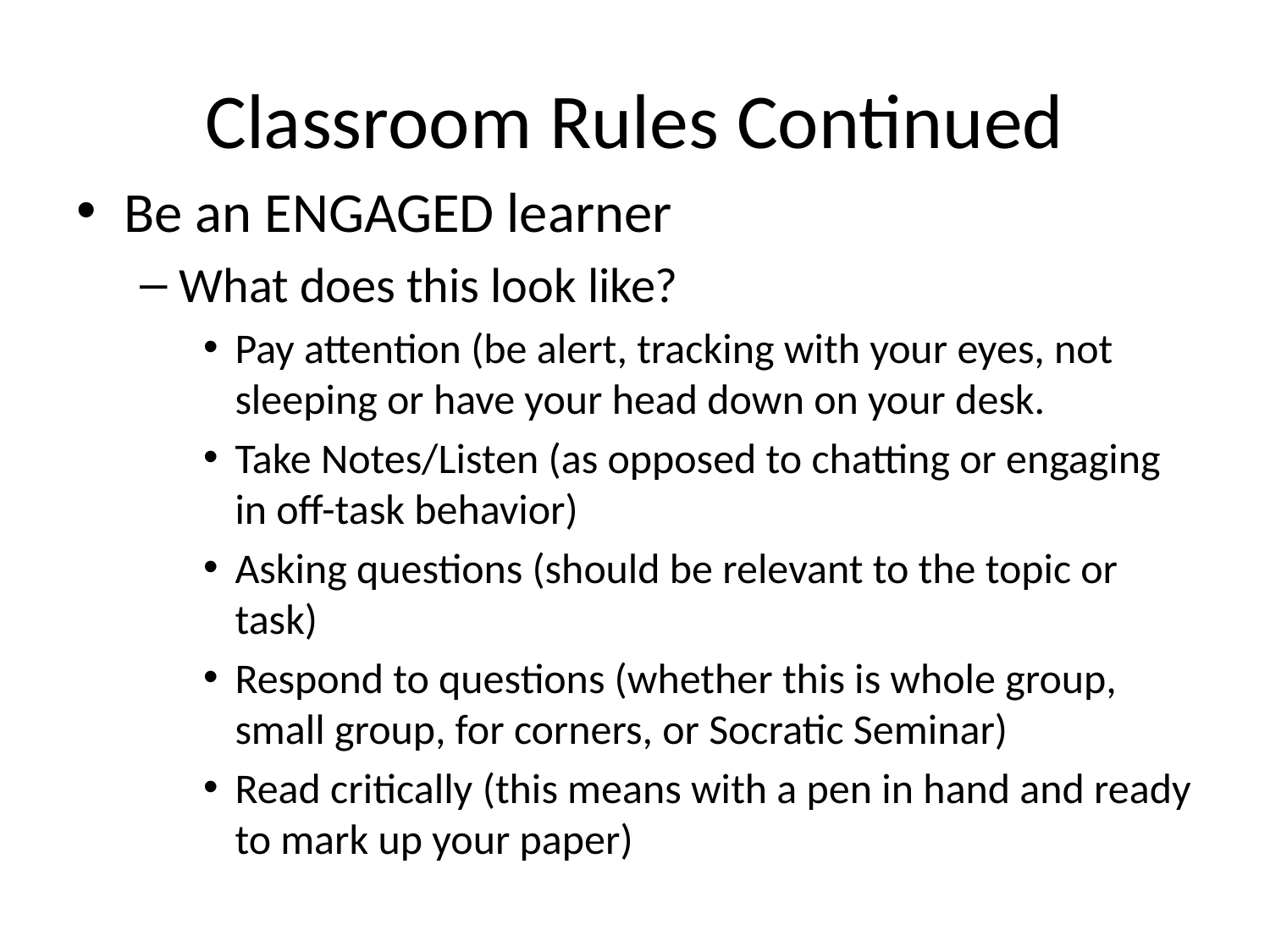

# Classroom Rules Continued
Be an ENGAGED learner
What does this look like?
Pay attention (be alert, tracking with your eyes, not sleeping or have your head down on your desk.
Take Notes/Listen (as opposed to chatting or engaging in off-task behavior)
Asking questions (should be relevant to the topic or task)
Respond to questions (whether this is whole group, small group, for corners, or Socratic Seminar)
Read critically (this means with a pen in hand and ready to mark up your paper)